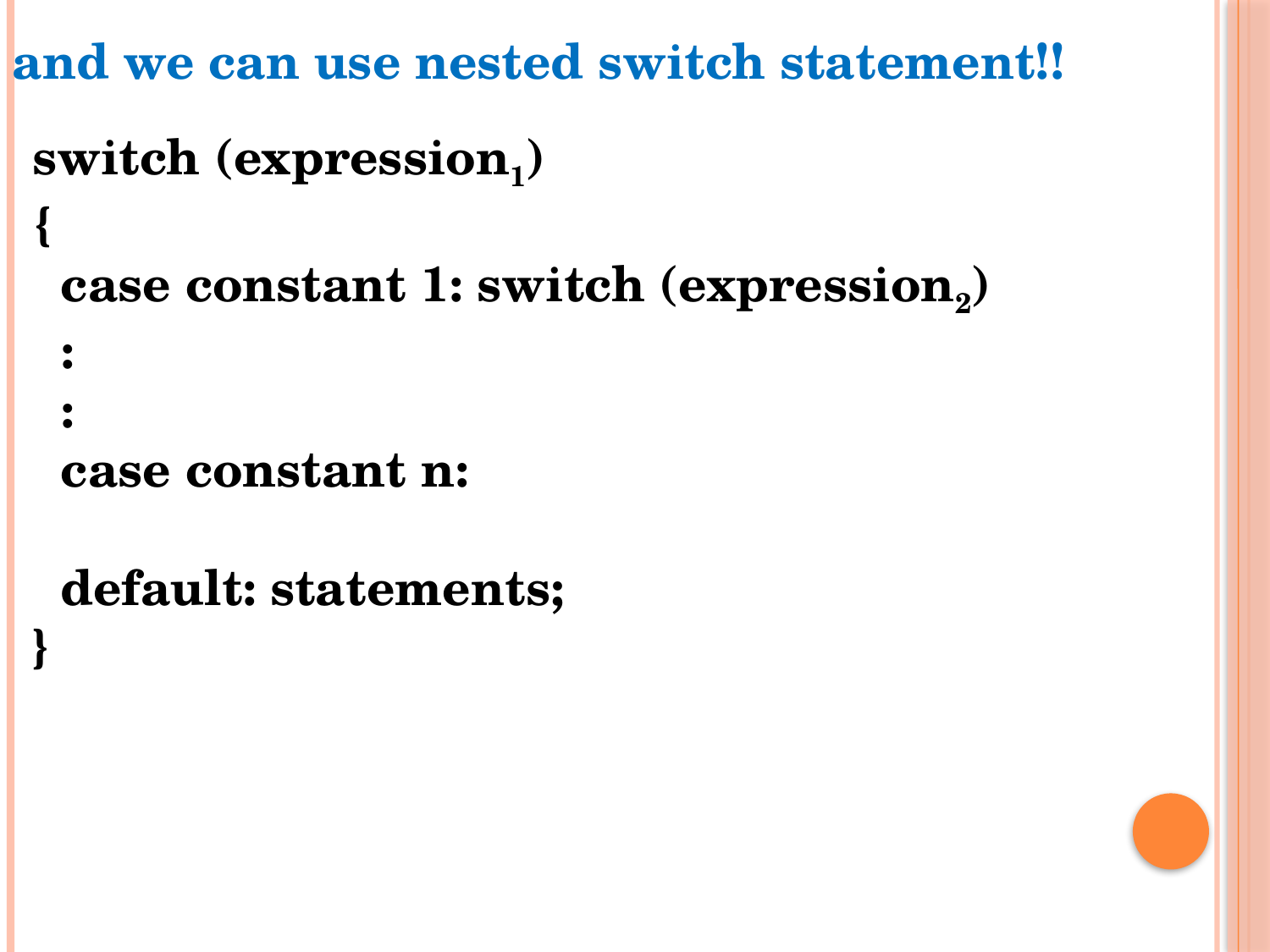

and we can use nested switch statement!!
switch (expression1)
{
  case constant 1: switch (expression2)
  :
  :
  case constant n:

  default: statements;
}